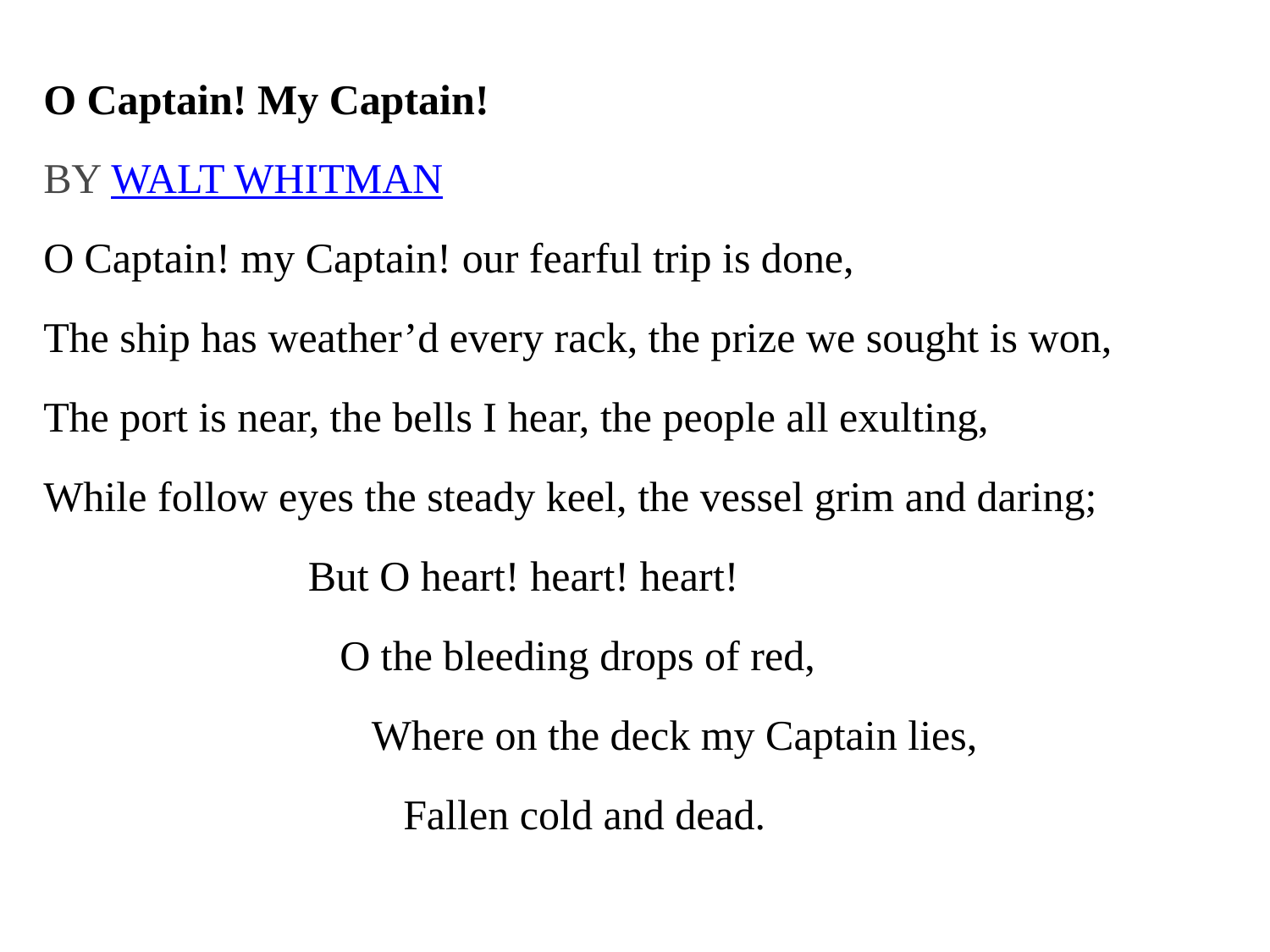

O Captain! My Captain!
BY WALT WHITMAN
O Captain! my Captain! our fearful trip is done,
The ship has weather’d every rack, the prize we sought is won,
The port is near, the bells I hear, the people all exulting,
While follow eyes the steady keel, the vessel grim and daring;
                         But O heart! heart! heart!
                            O the bleeding drops of red,
                               Where on the deck my Captain lies,
                                  Fallen cold and dead.